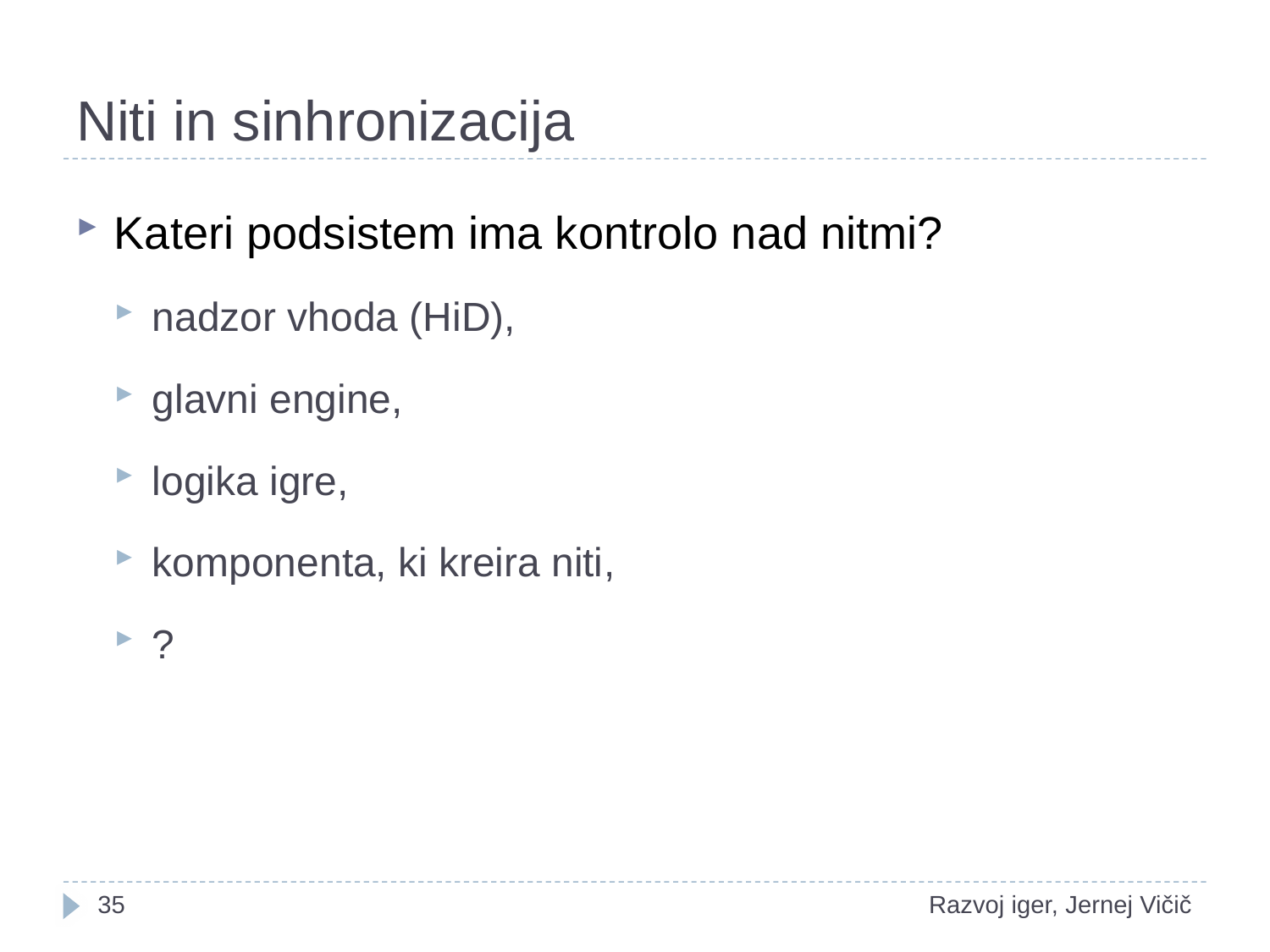

# Niti in sinhronizacija
Kateri podsistem ima kontrolo nad nitmi?
nadzor vhoda (HiD),
glavni engine,
logika igre,
komponenta, ki kreira niti,
?
35
Razvoj iger, Jernej Vičič